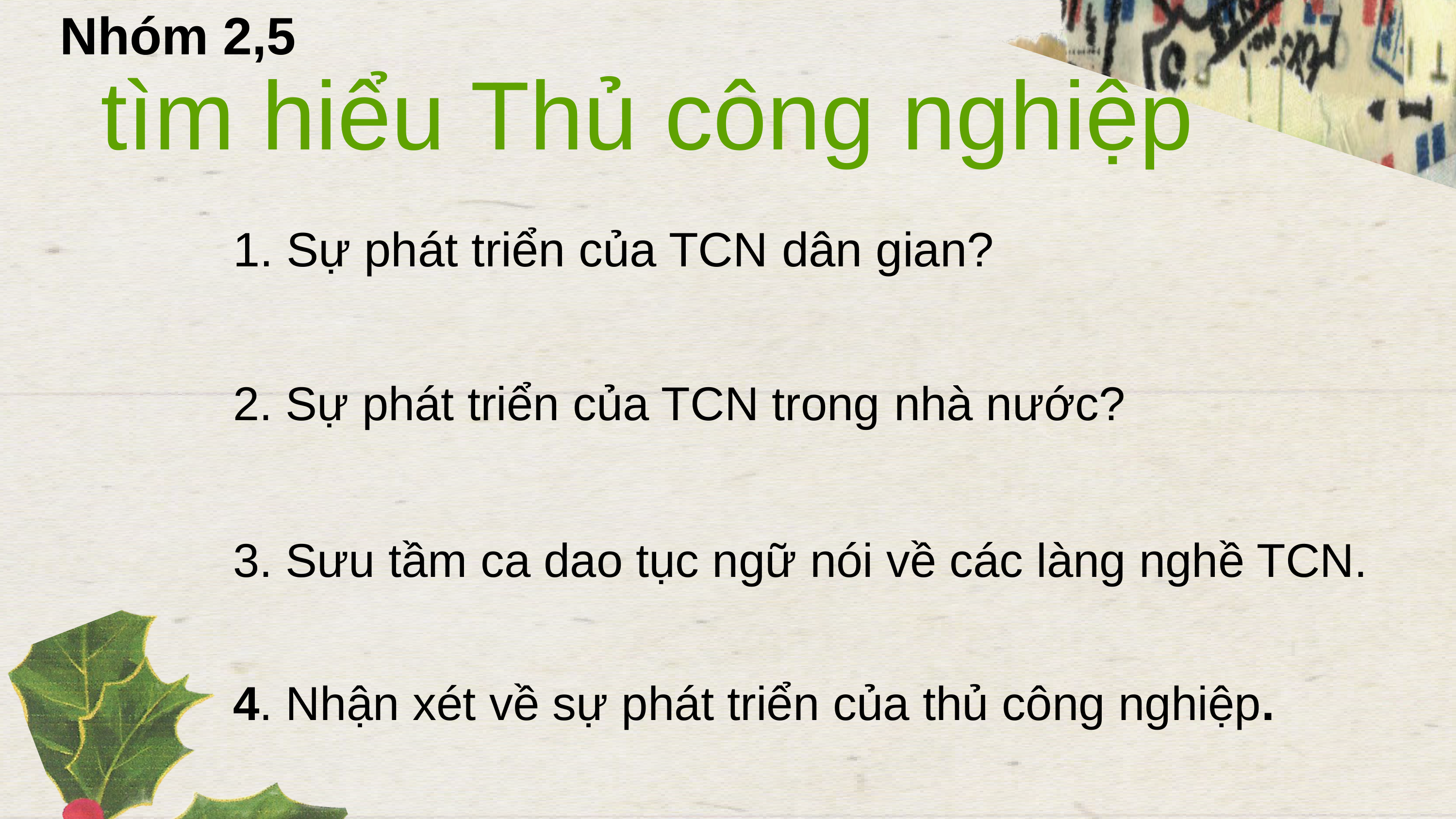

Nhóm 2,5
tìm hiểu Thủ công nghiệp
1. Sự phát triển của TCN dân gian?

2. Sự phát triển của TCN trong nhà nước?

3. Sưu tầm ca dao tục ngữ nói về các làng nghề TCN.

4. Nhận xét về sự phát triển của thủ công nghiệp.